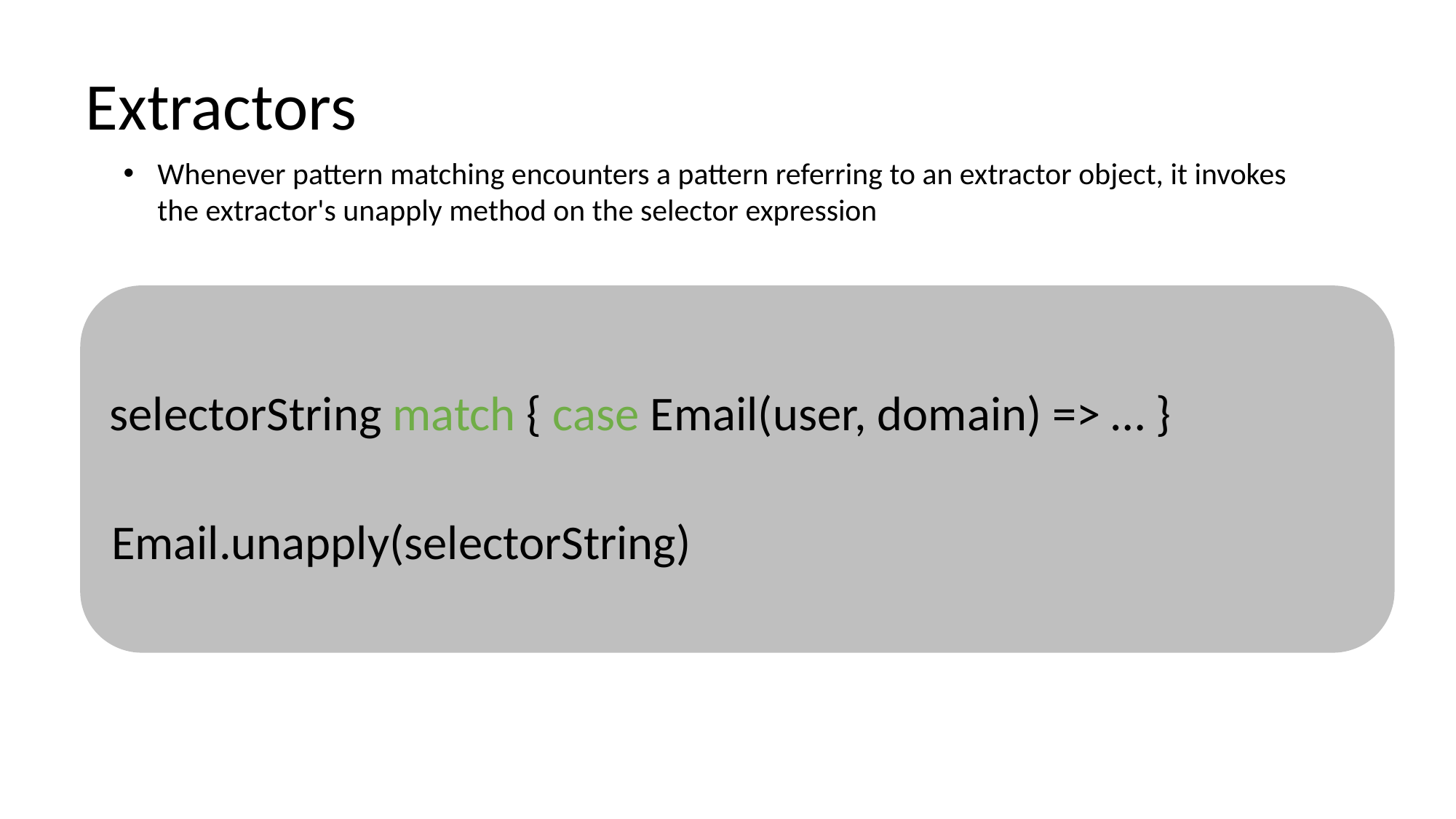

Extractors
Whenever pattern matching encounters a pattern referring to an extractor object, it invokes the extractor's unapply method on the selector expression
selectorString match { case Email(user, domain) => … }

Email.unapply(selectorString)